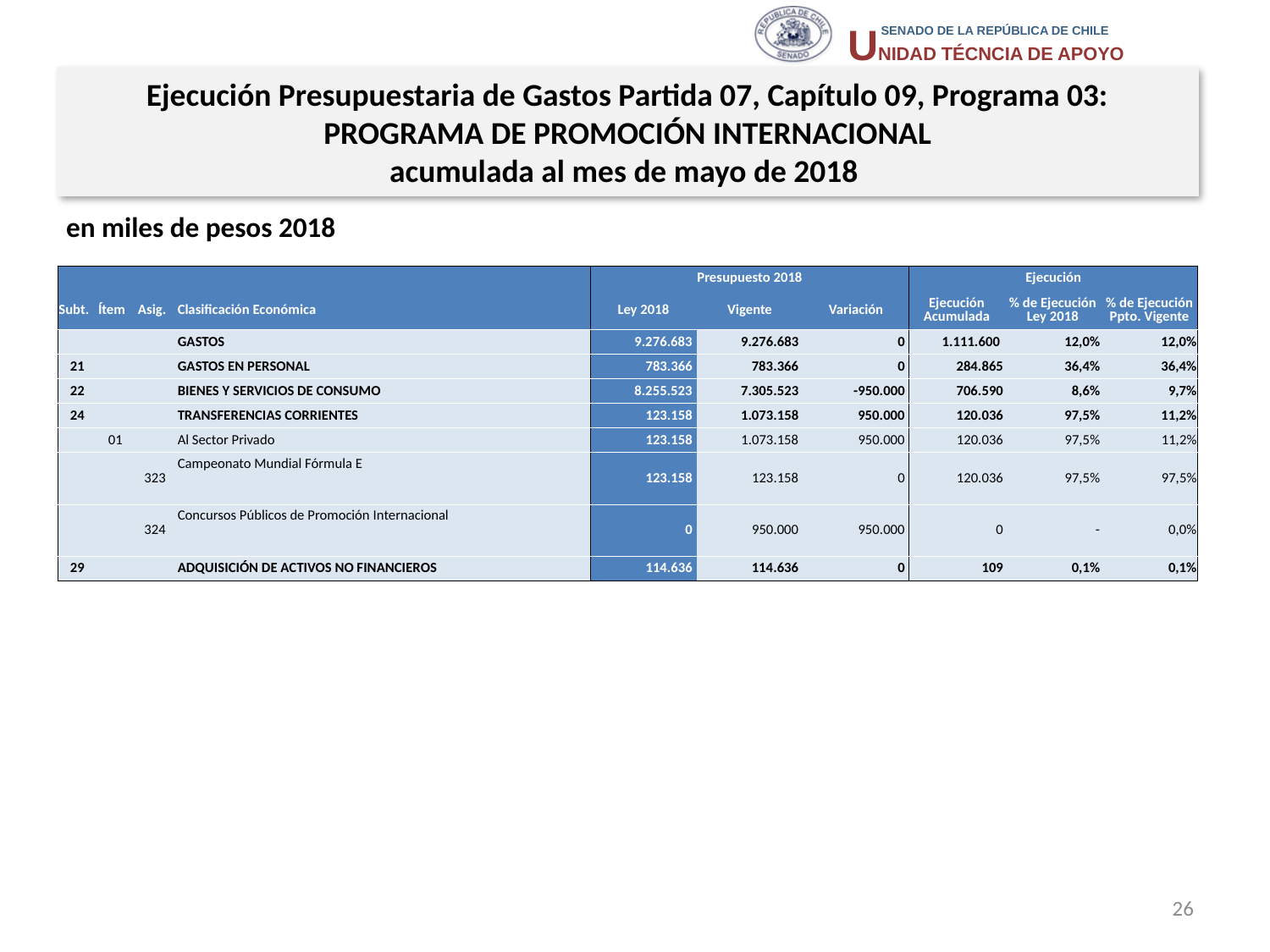

Ejecución Presupuestaria de Gastos Partida 07, Capítulo 09, Programa 03:
PROGRAMA DE PROMOCIÓN INTERNACIONAL
acumulada al mes de mayo de 2018
en miles de pesos 2018
|  |  |  |  | Presupuesto 2018 |  |  | Ejecución |  |  |
| --- | --- | --- | --- | --- | --- | --- | --- | --- | --- |
| Subt. | Ítem | Asig. | Clasificación Económica | Ley 2018 | Vigente | Variación | Ejecución Acumulada | % de Ejecución Ley 2018 | % de Ejecución Ppto. Vigente |
|  |  |  | GASTOS | 9.276.683 | 9.276.683 | 0 | 1.111.600 | 12,0% | 12,0% |
| 21 |  |  | GASTOS EN PERSONAL | 783.366 | 783.366 | 0 | 284.865 | 36,4% | 36,4% |
| 22 |  |  | BIENES Y SERVICIOS DE CONSUMO | 8.255.523 | 7.305.523 | -950.000 | 706.590 | 8,6% | 9,7% |
| 24 |  |  | TRANSFERENCIAS CORRIENTES | 123.158 | 1.073.158 | 950.000 | 120.036 | 97,5% | 11,2% |
|  | 01 |  | Al Sector Privado | 123.158 | 1.073.158 | 950.000 | 120.036 | 97,5% | 11,2% |
|  |  | 323 | Campeonato Mundial Fórmula E | 123.158 | 123.158 | 0 | 120.036 | 97,5% | 97,5% |
|  |  | 324 | Concursos Públicos de Promoción Internacional | 0 | 950.000 | 950.000 | 0 | - | 0,0% |
| 29 |  |  | ADQUISICIÓN DE ACTIVOS NO FINANCIEROS | 114.636 | 114.636 | 0 | 109 | 0,1% | 0,1% |
Fuente: Elaboración propia en base  a Informes de ejecución presupuestaria mensual de DIPRES
26